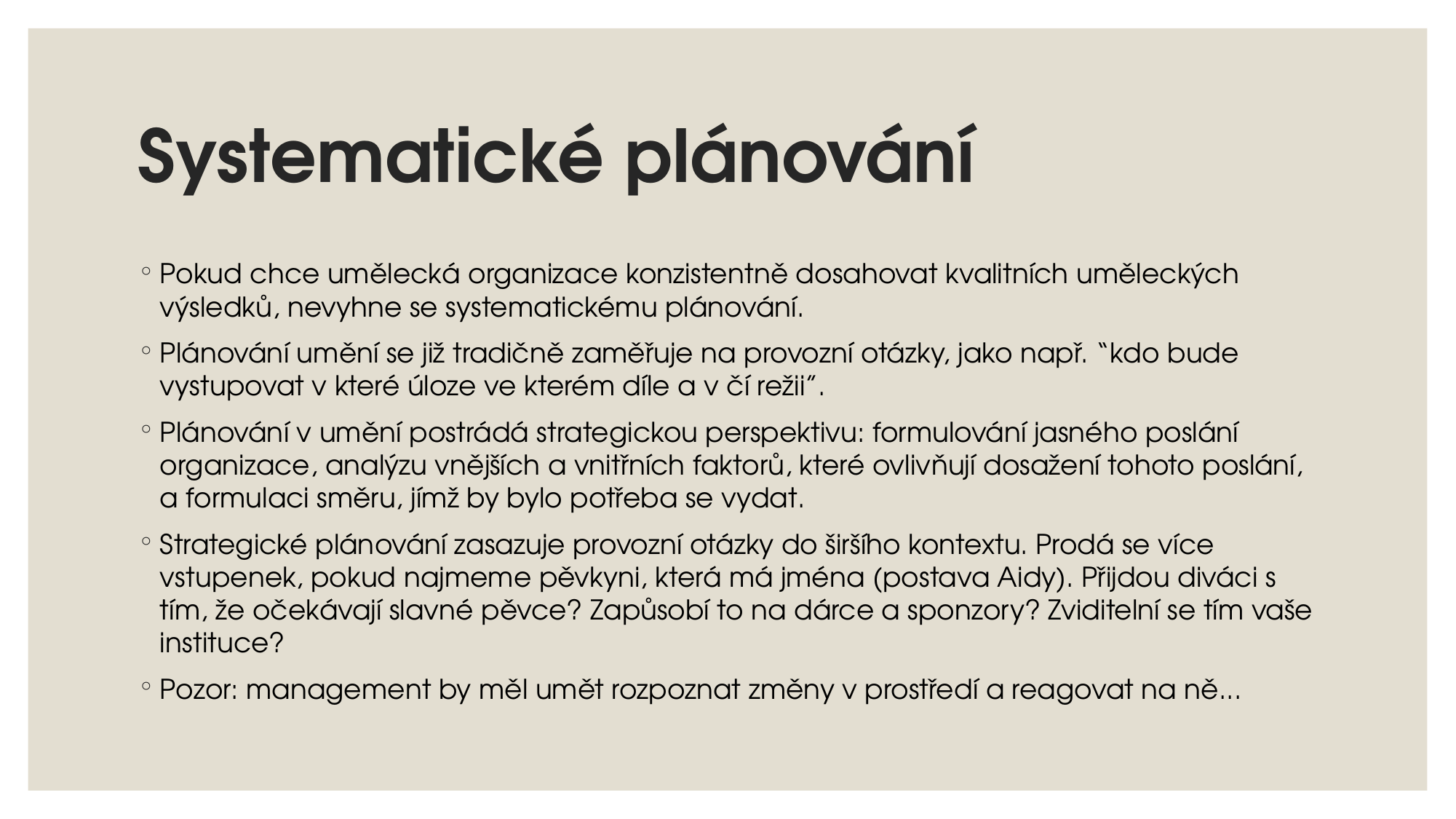

# Systematické plánování
Pokud chce umělecká organizace konzistentně dosahovat kvalitních uměleckých výsledků, nevyhne se systematickému plánování.
Plánování umění se již tradičně zaměřuje na provozní otázky, jako např. “kdo bude vystupovat v které úloze ve kterém díle a v čí režii”.
Plánování v umění postrádá strategickou perspektivu: formulování jasného poslání organizace, analýzu vnějších a vnitřních faktorů, které ovlivňují dosažení tohoto poslání, a formulaci směru, jímž by bylo potřeba se vydat.
Strategické plánování zasazuje provozní otázky do širšího kontextu. Prodá se více vstupenek, pokud najmeme pěvkyni, která má jména (postava Aidy). Přijdou diváci s tím, že očekávají slavné pěvce? Zapůsobí to na dárce a sponzory? Zviditelní se tím vaše instituce?
Pozor: management by měl umět rozpoznat změny v prostředí a reagovat na ně...